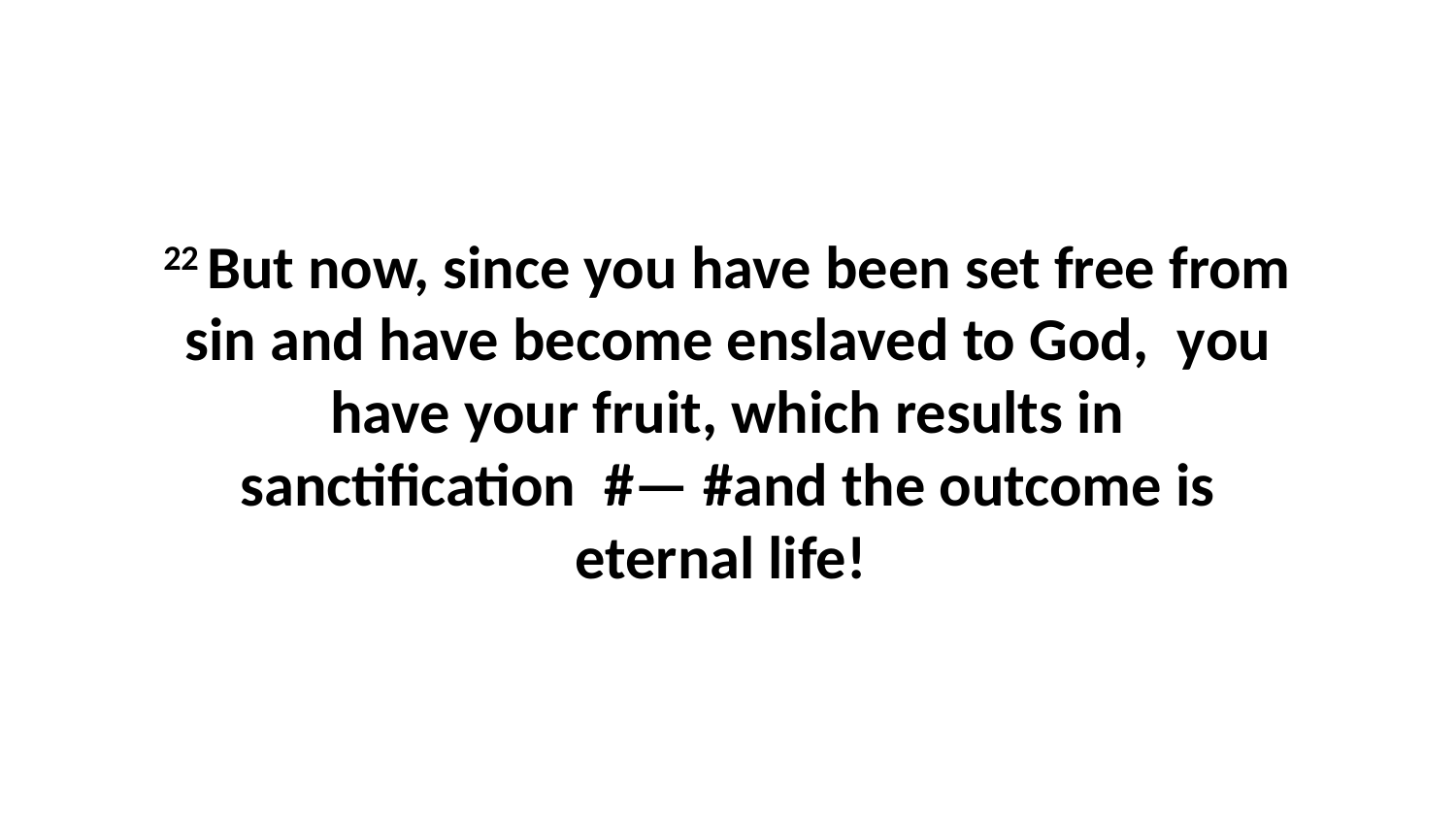

22 But now, since you have been set free from sin and have become enslaved to God,  you have your fruit, which results in sanctification  #— #and the outcome is eternal life!